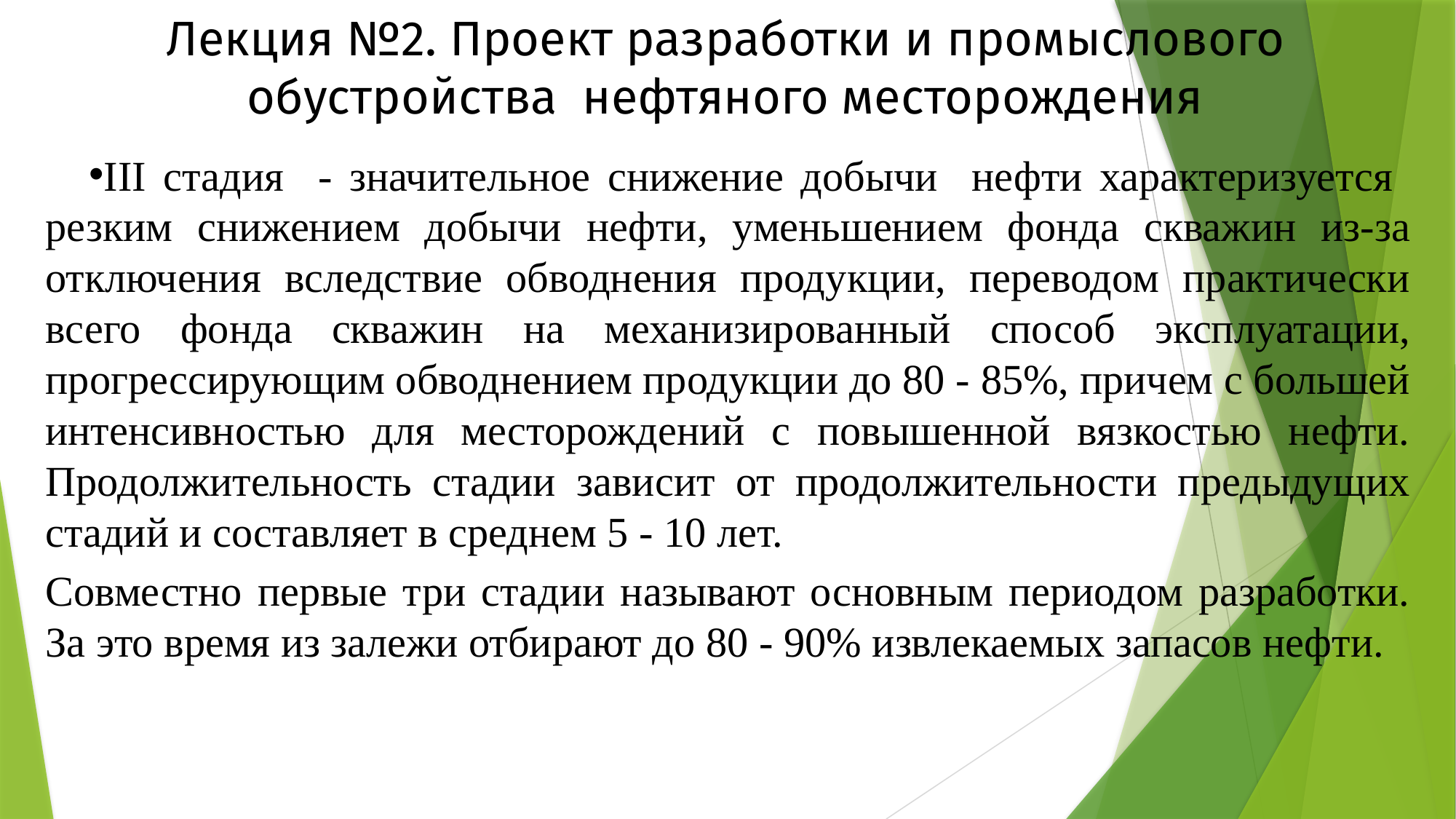

Лекция №2. Проект разработки и промыслового обустройства  нефтяного месторождения
III стадия  - значительное снижение добычи  нефти характеризуется  резким снижением добычи нефти, уменьшением фонда скважин из-за отключения вследствие обводнения продукции, переводом практически всего фонда скважин на механизированный способ эксплуатации, прогрессирующим обводнением продукции до 80 - 85%, причем с большей интенсивностью для месторождений с повышенной вязкостью нефти. Продолжительность стадии зависит от продолжительности предыдущих стадий и составляет в среднем 5 - 10 лет.
Совместно первые три стадии называют основным периодом разработки. За это время из залежи отбирают до 80 - 90% извлекаемых запасов нефти.